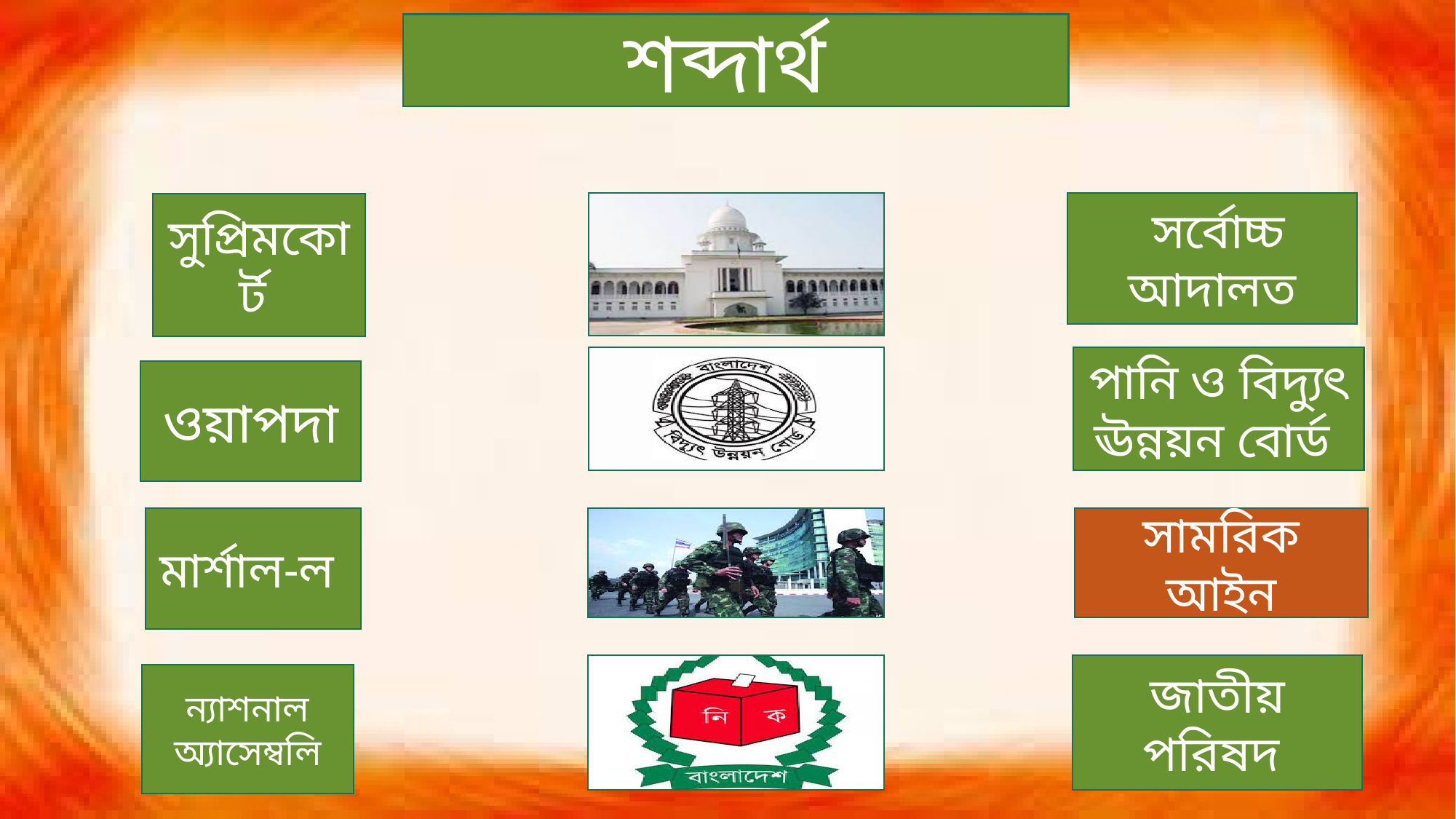

শব্দার্থ

 সর্বোচ্চ আদালত
সুপ্রিমকোর্ট

পানি ও বিদ্যুৎ ঊন্নয়ন বোর্ড
ওয়াপদা
মার্শাল-ল

সামরিক আইন
জাতীয় পরিষদ

ন্যাশনাল অ্যাসেম্বলি